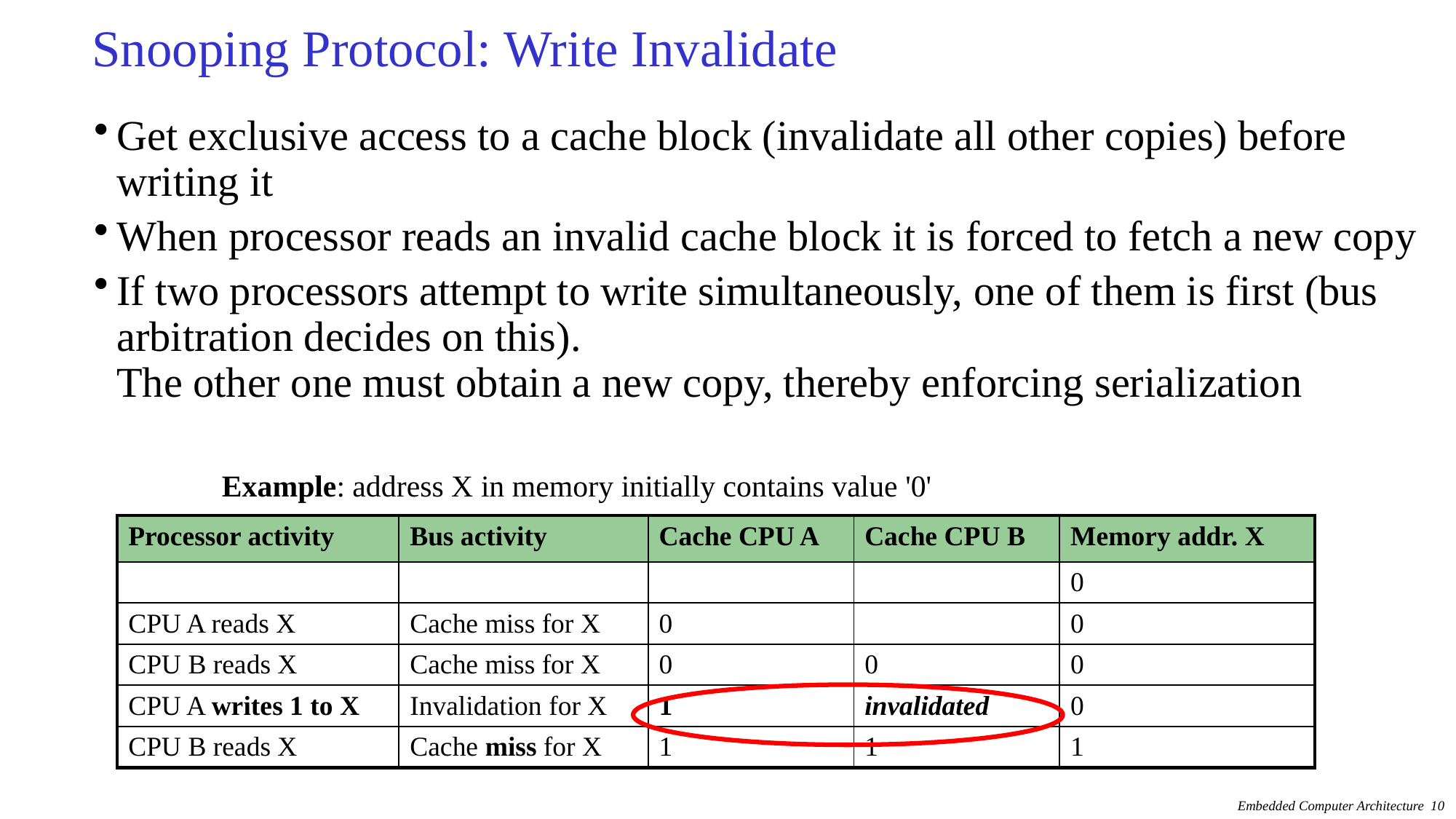

# Snooping Protocol: Write Invalidate
Get exclusive access to a cache block (invalidate all other copies) before writing it
When processor reads an invalid cache block it is forced to fetch a new copy
If two processors attempt to write simultaneously, one of them is first (bus arbitration decides on this).
The other one must obtain a new copy, thereby enforcing serialization

Example: address X in memory initially contains value '0'
| Processor activity | Bus activity | Cache CPU A | Cache CPU B | Memory addr. X |
| --- | --- | --- | --- | --- |
|  |  |  |  | 0 |
| CPU A reads X | Cache miss for X | 0 |  | 0 |
| CPU B reads X | Cache miss for X | 0 | 0 | 0 |
| CPU A writes 1 to X | Invalidation for X | 1 | invalidated | 0 |
| CPU B reads X | Cache miss for X | 1 | 1 | 1 |